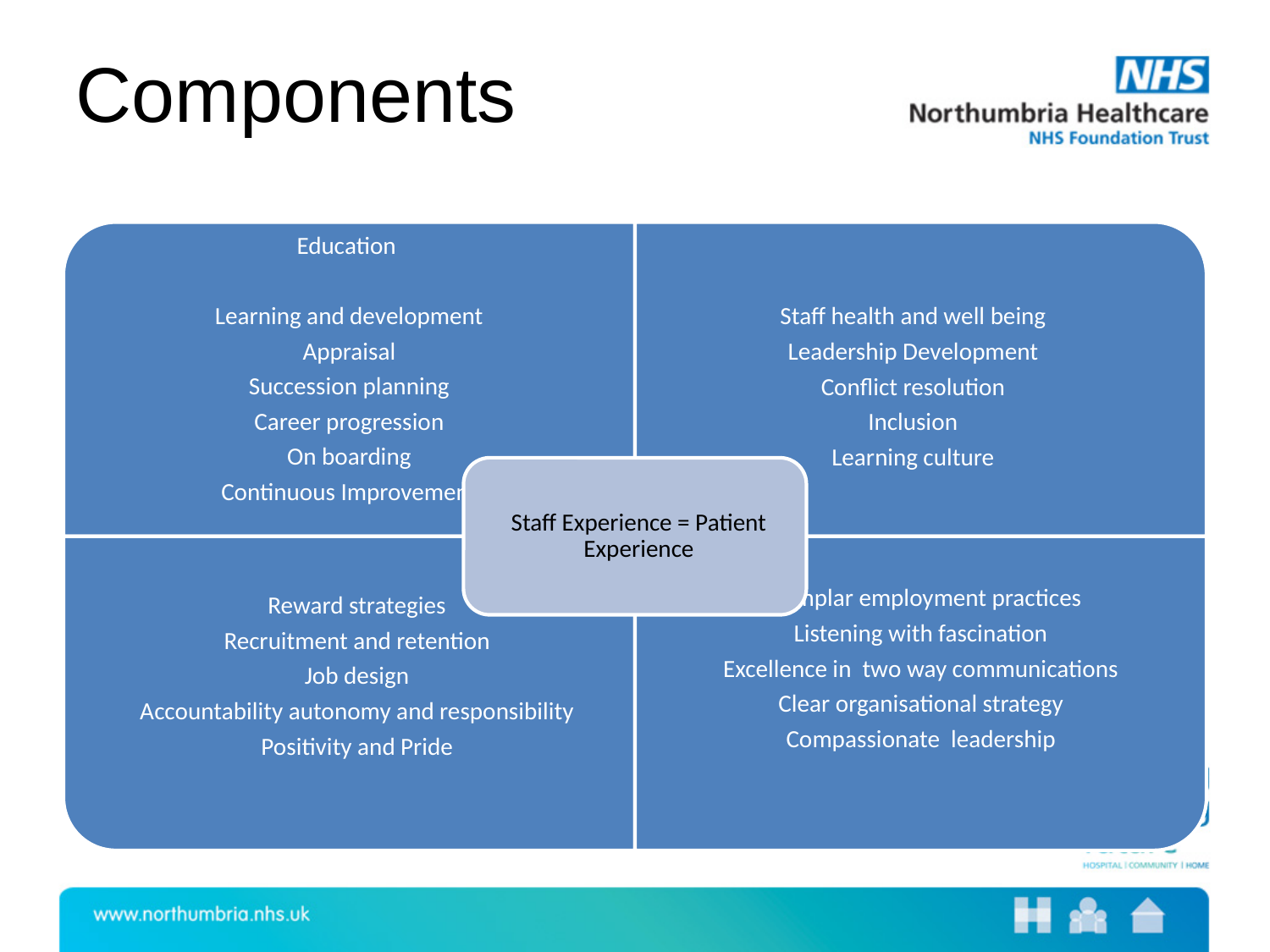

# Components
Education

Learning and development
Appraisal
Succession planning
Career progression
On boarding
Continuous Improvement

Staff health and well being
Leadership Development
Conflict resolution
Inclusion
Learning culture

Reward strategies
Recruitment and retention
Job design
Accountability autonomy and responsibility
Positivity and Pride

Exemplar employment practices
Listening with fascination
Excellence in  two way communications
Clear organisational strategy
Compassionate  leadership

Staff Experience = Patient Experience